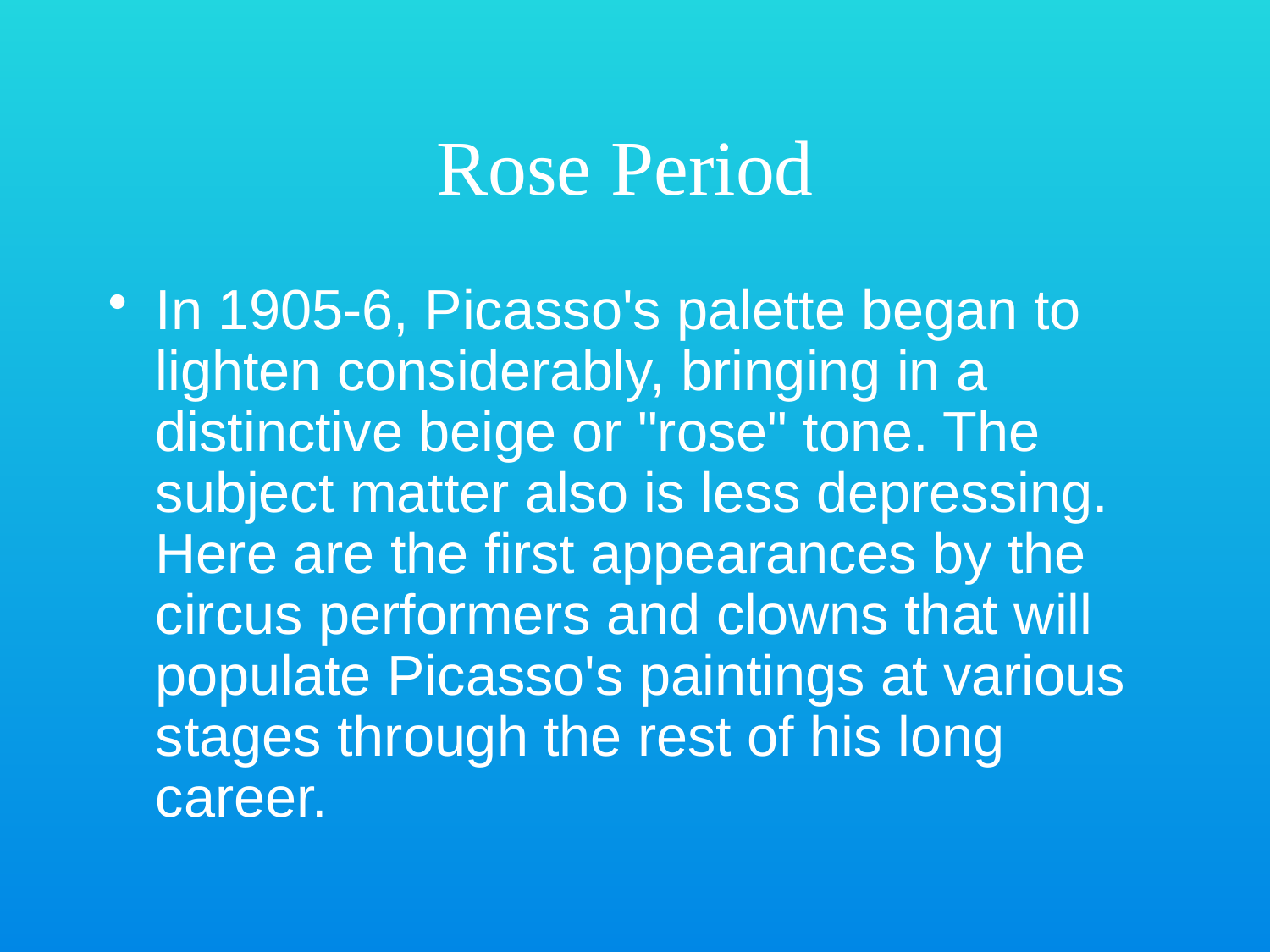

# Rose Period
In 1905-6, Picasso's palette began to lighten considerably, bringing in a distinctive beige or "rose" tone. The subject matter also is less depressing. Here are the first appearances by the circus performers and clowns that will populate Picasso's paintings at various stages through the rest of his long career.